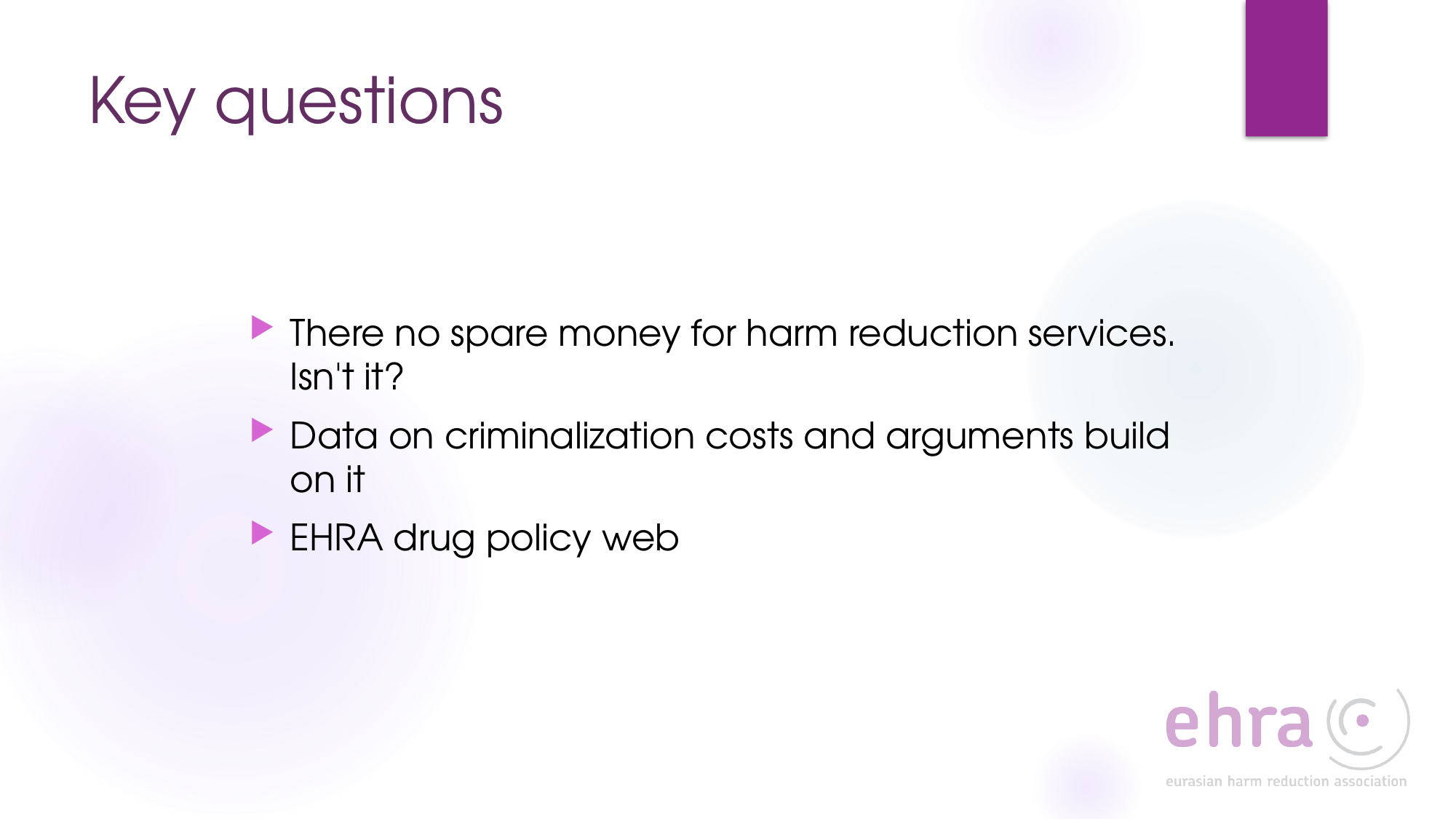

# Key questions

There no spare money for harm reduction services. Isn't it?
Data on criminalization costs and arguments build on it
EHRA drug policy web